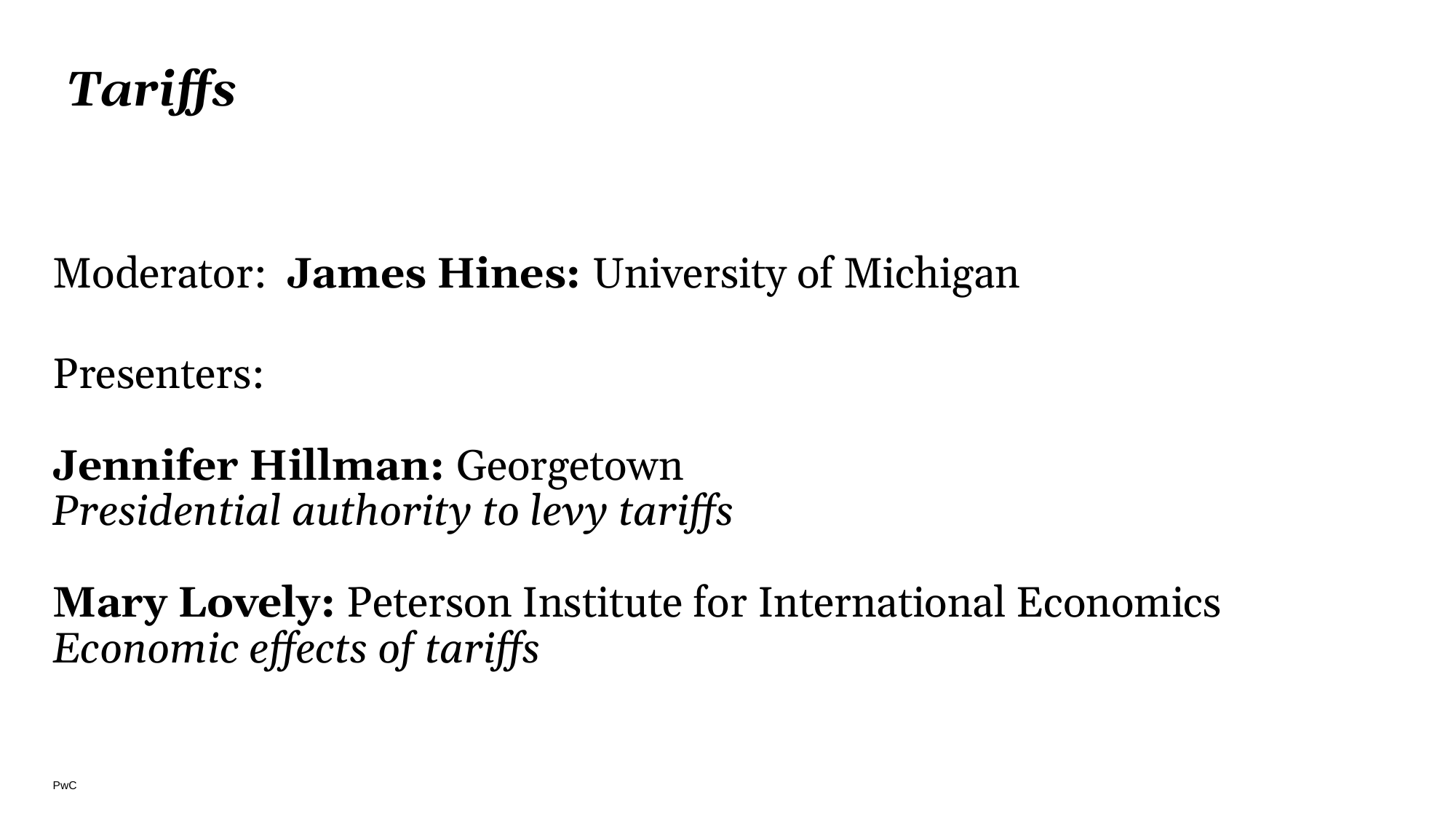

# Tariffs
Moderator:  James Hines: University of Michigan
Presenters:
Jennifer Hillman: Georgetown
Presidential authority to levy tariffs
Mary Lovely: Peterson Institute for International Economics
Economic effects of tariffs